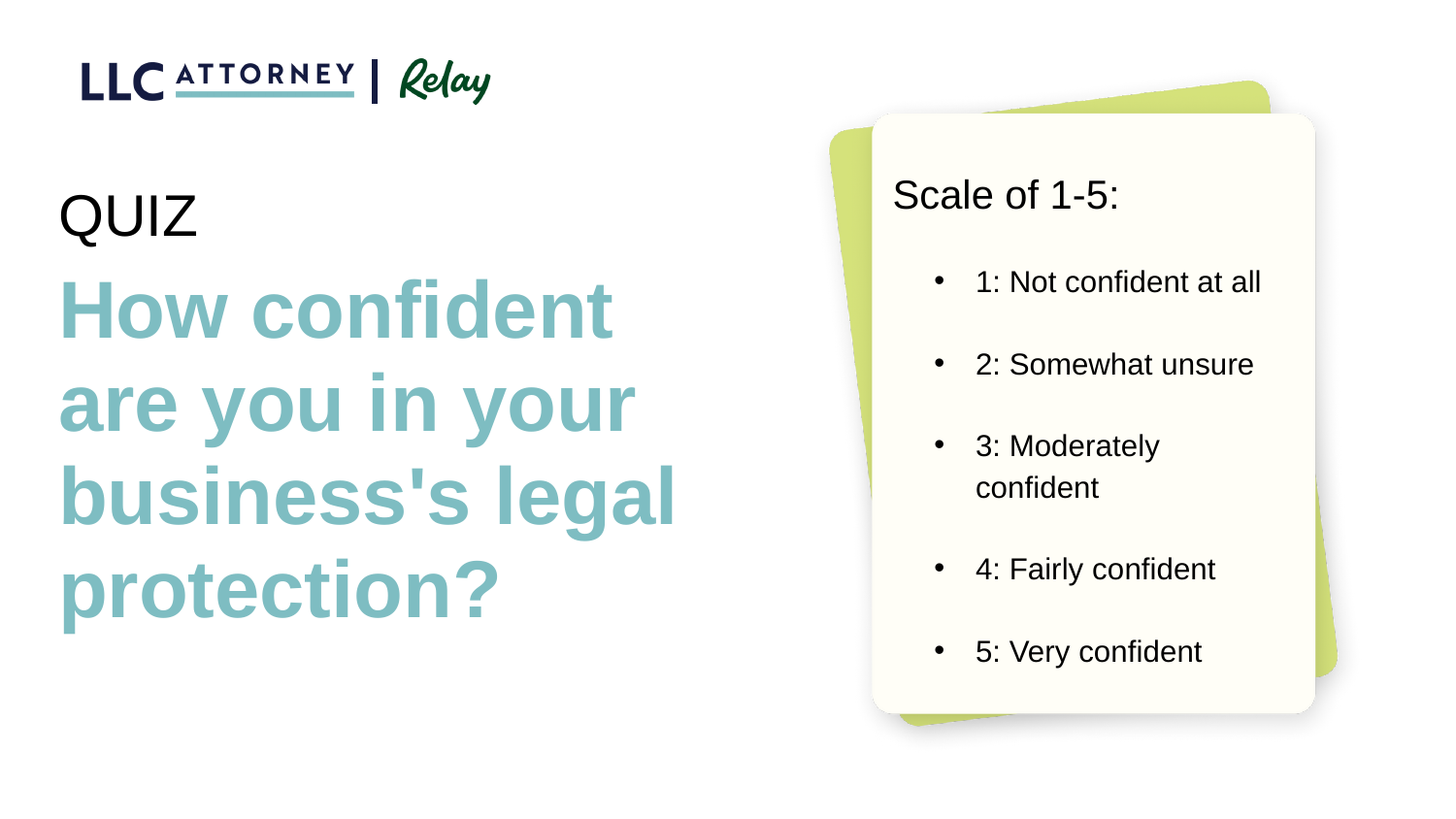

Scale of 1-5:

1: Not confident at all

2: Somewhat unsure

3: Moderately confident

4: Fairly confident

5: Very confident

QUIZ

How confident are you in your business's legal protection?